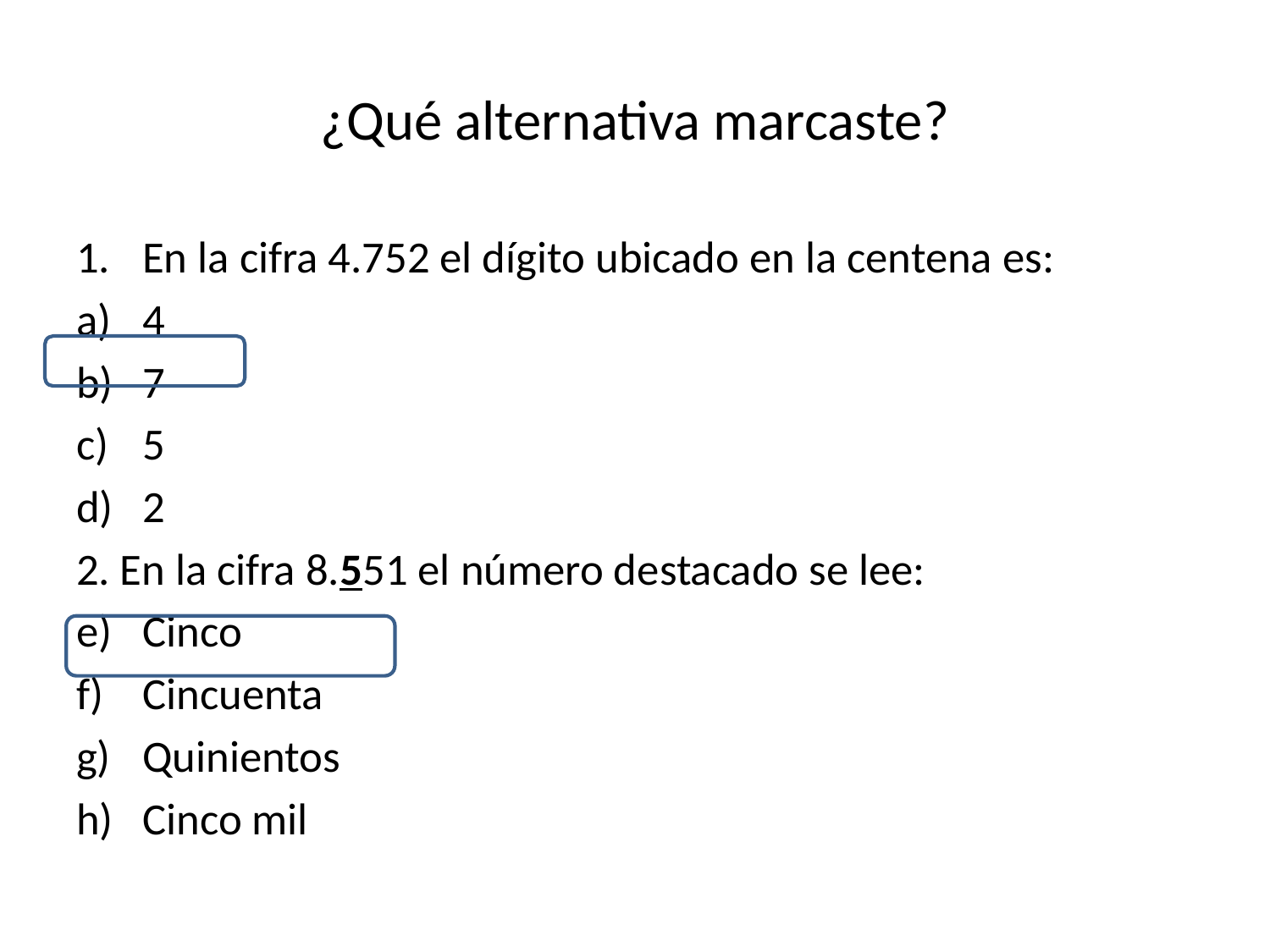

# ¿Qué alternativa marcaste?
En la cifra 4.752 el dígito ubicado en la centena es:
4
7
5
2
2. En la cifra 8.551 el número destacado se lee:
Cinco
Cincuenta
Quinientos
Cinco mil